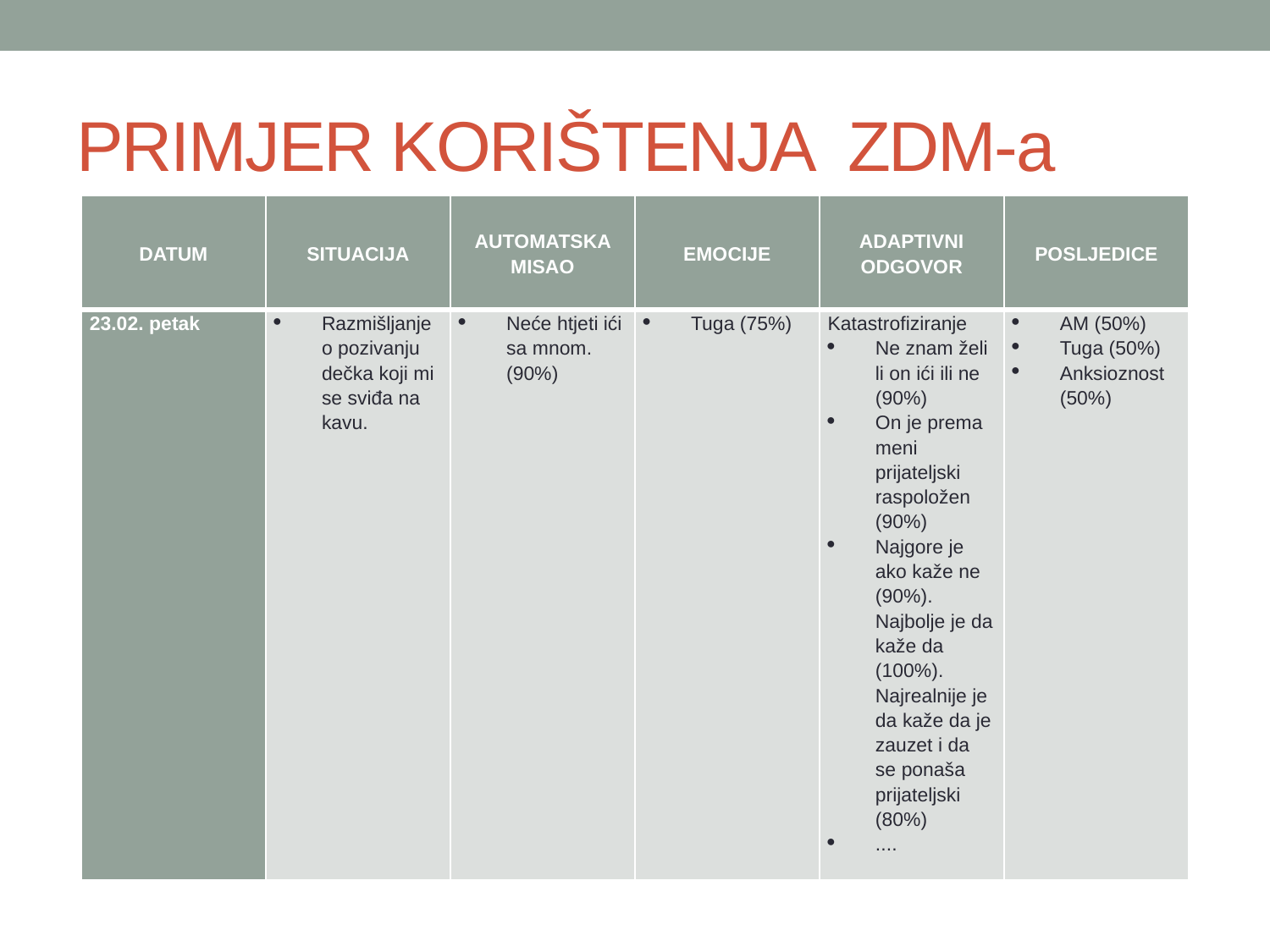

# PRIMJER KORIŠTENJA  ZDM-a
| DATUM | SITUACIJA | AUTOMATSKA MISAO | EMOCIJE | ADAPTIVNI ODGOVOR | POSLJEDICE |
| --- | --- | --- | --- | --- | --- |
| 23.02. petak | Razmišljanje o pozivanju dečka koji mi se sviđa na kavu. | Neće htjeti ići sa mnom.(90%) | Tuga (75%) | Katastrofiziranje Ne znam želi li on ići ili ne (90%) On je prema meni prijateljski raspoložen (90%) Najgore je ako kaže ne (90%). Najbolje je da kaže da (100%). Najrealnije je da kaže da je zauzet i da se ponaša prijateljski (80%) .... | AM (50%) Tuga (50%) Anksioznost (50%) |